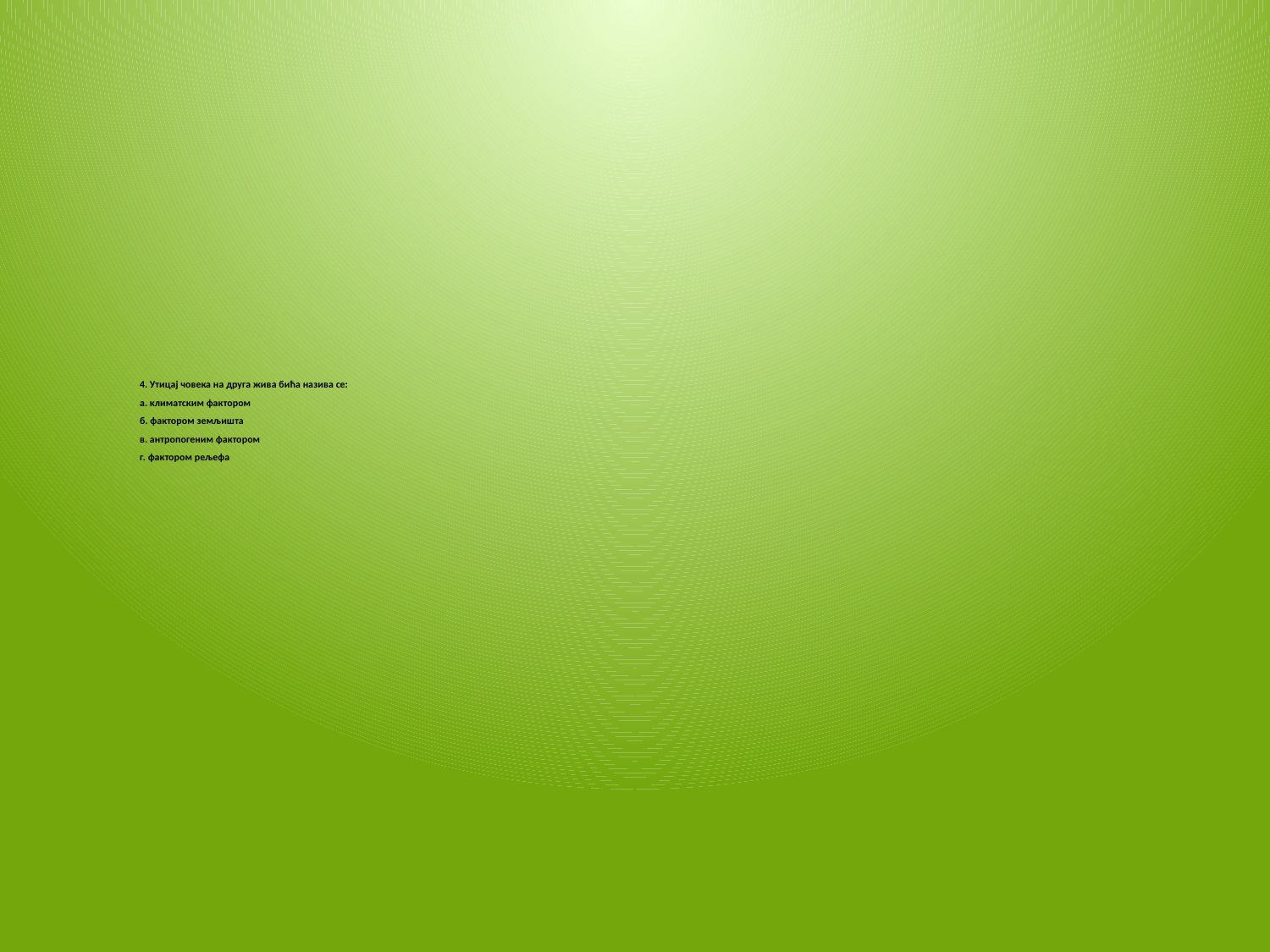

4. Утицај човека на друга жива бића назива се:
а. климатским фактором
б. фактором земљишта
в. антропогеним фактором
г. фактором рељефа